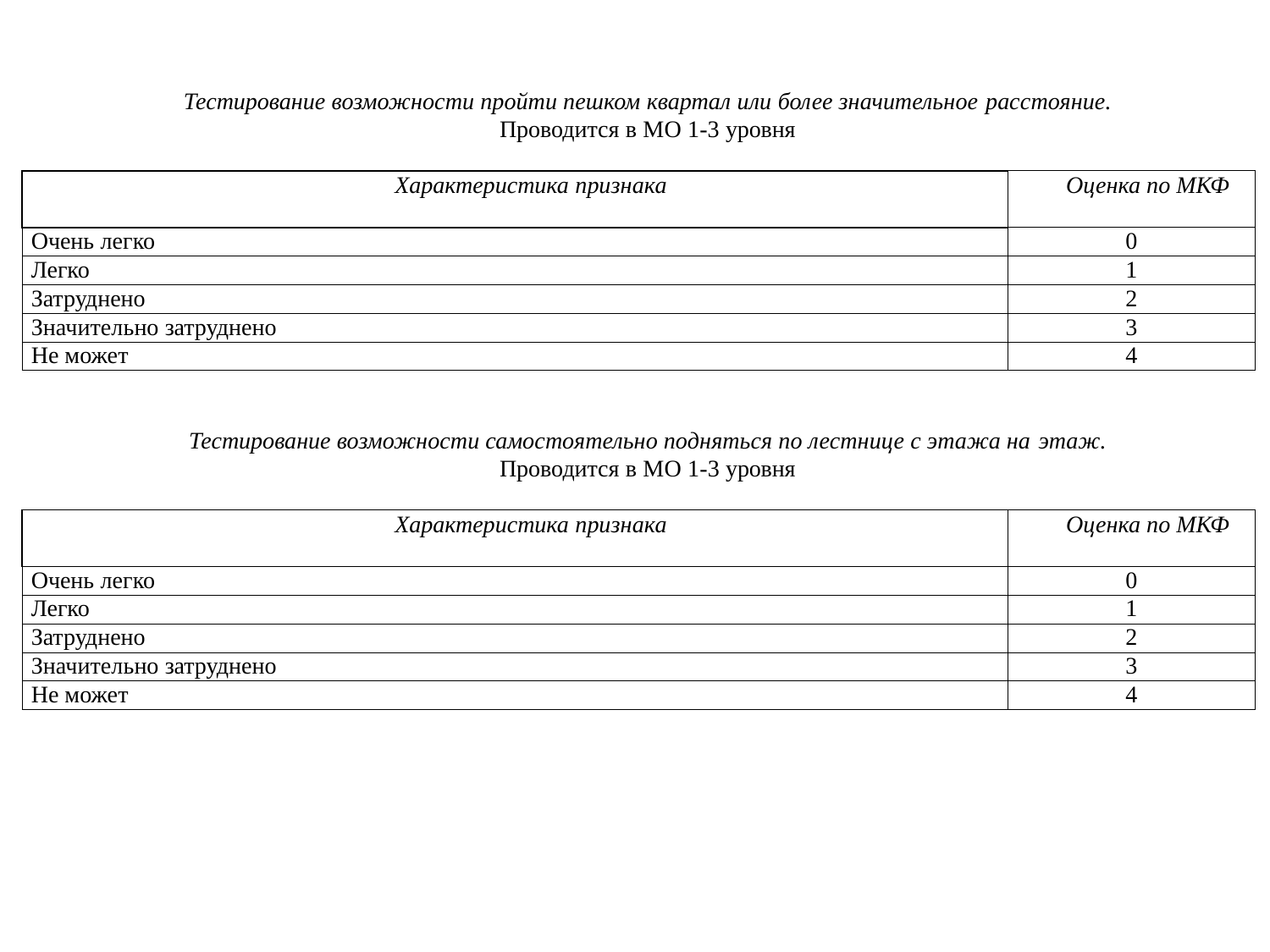

Тестирование возможности пройти пешком квартал или более значительное расстояние.
Проводится в МО 1-3 уровня
| Характеристика признака | Оценка по МКФ |
| --- | --- |
| Очень легко | 0 |
| Легко | 1 |
| Затруднено | 2 |
| Значительно затруднено | 3 |
| Не может | 4 |
Тестирование возможности самостоятельно подняться по лестнице с этажа на этаж.
Проводится в МО 1-3 уровня
| Характеристика признака | Оценка по МКФ |
| --- | --- |
| Очень легко | 0 |
| Легко | 1 |
| Затруднено | 2 |
| Значительно затруднено | 3 |
| Не может | 4 |